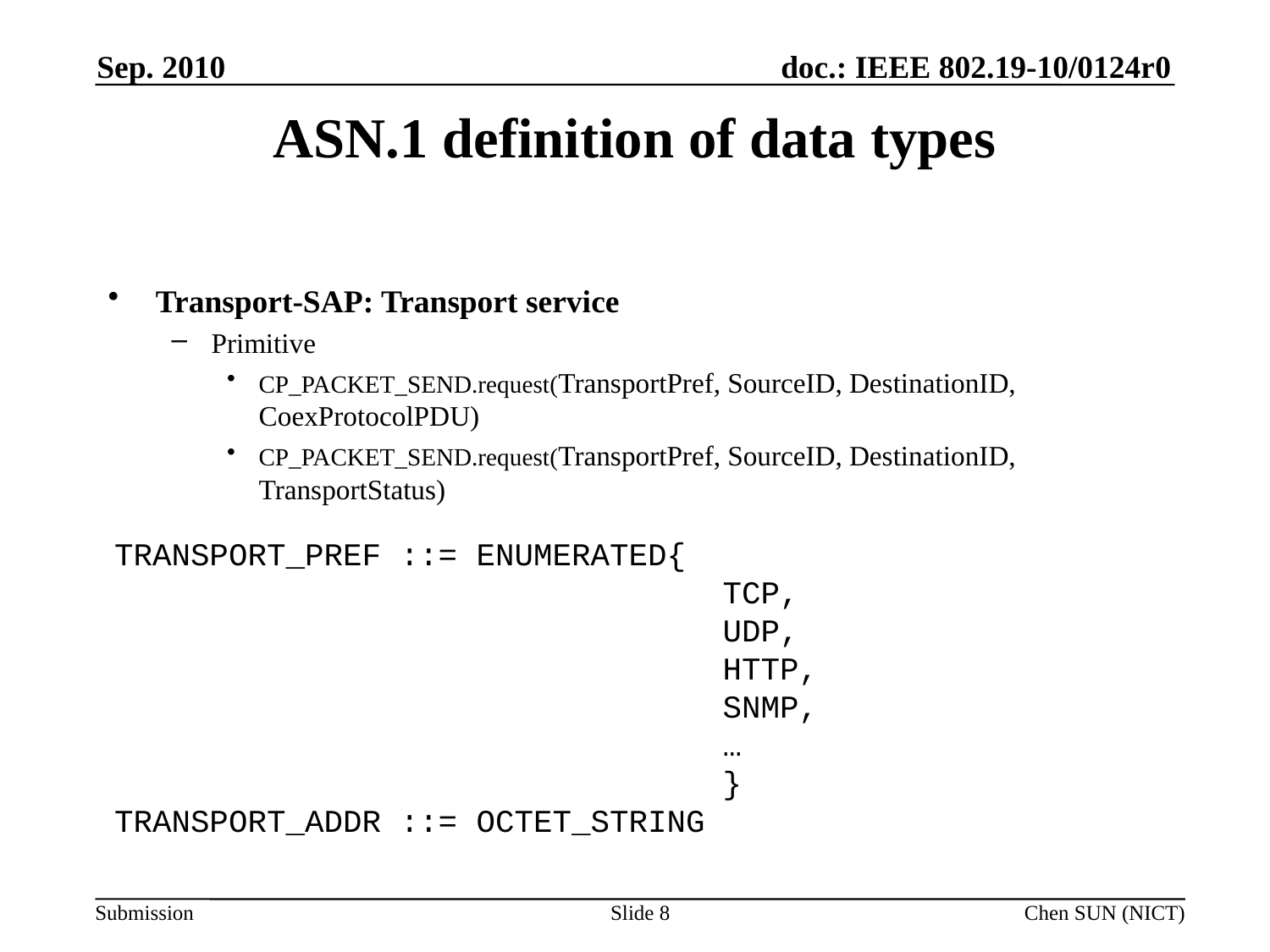

Sep. 2010
# ASN.1 definition of data types
Transport-SAP: Transport service
Primitive
CP_PACKET_SEND.request(TransportPref, SourceID, DestinationID, CoexProtocolPDU)
CP_PACKET_SEND.request(TransportPref, SourceID, DestinationID, TransportStatus)

TRANSPORT_PREF ::= ENUMERATED{
					TCP,
					UDP,
					HTTP,
					SNMP,
					…
					}
TRANSPORT_ADDR ::= OCTET_STRING
Slide 8
Chen SUN (NICT)